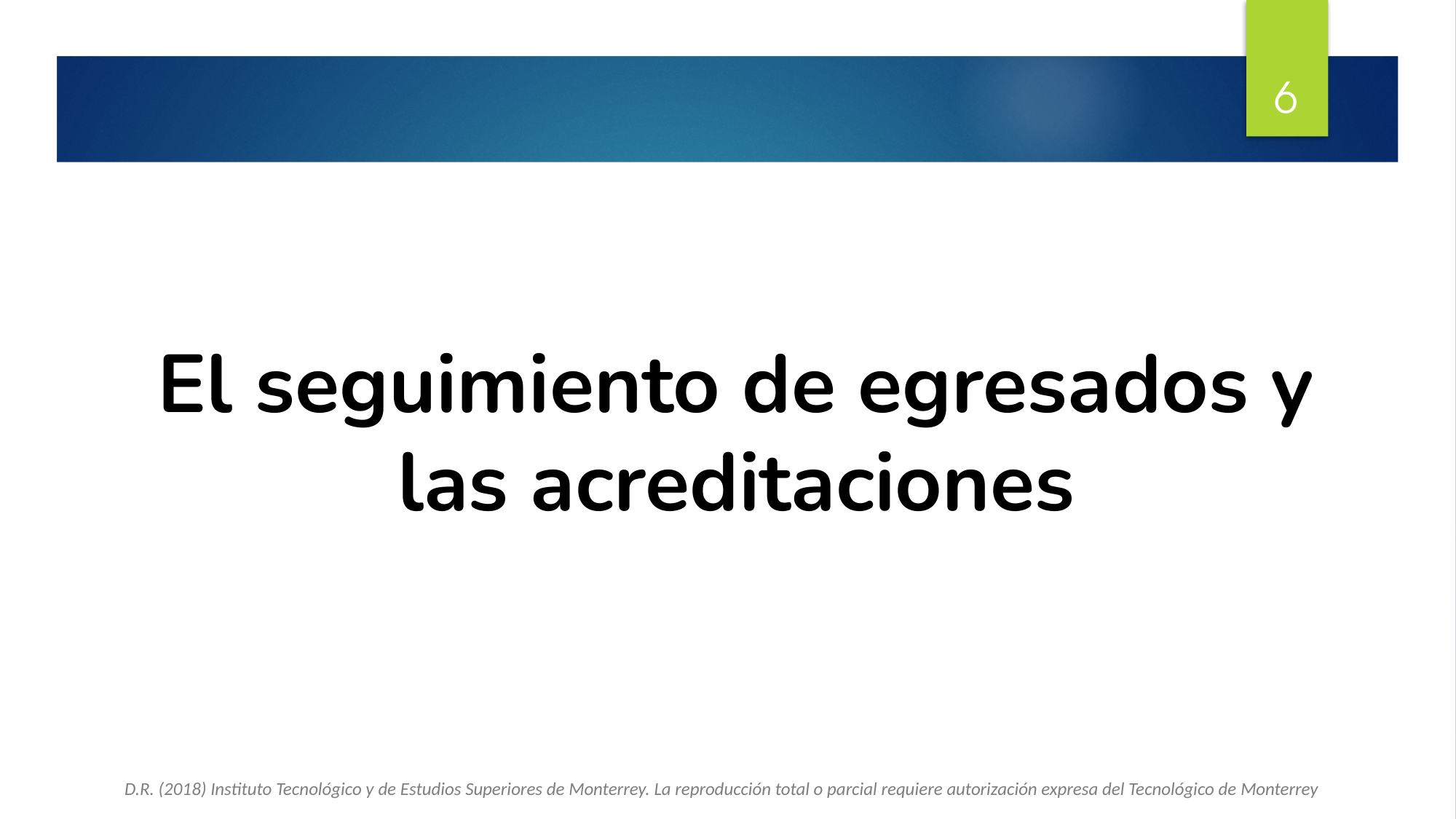

6
El seguimiento de egresados y las acreditaciones
D.R. (2018) Instituto Tecnológico y de Estudios Superiores de Monterrey. La reproducción total o parcial requiere autorización expresa del Tecnológico de Monterrey